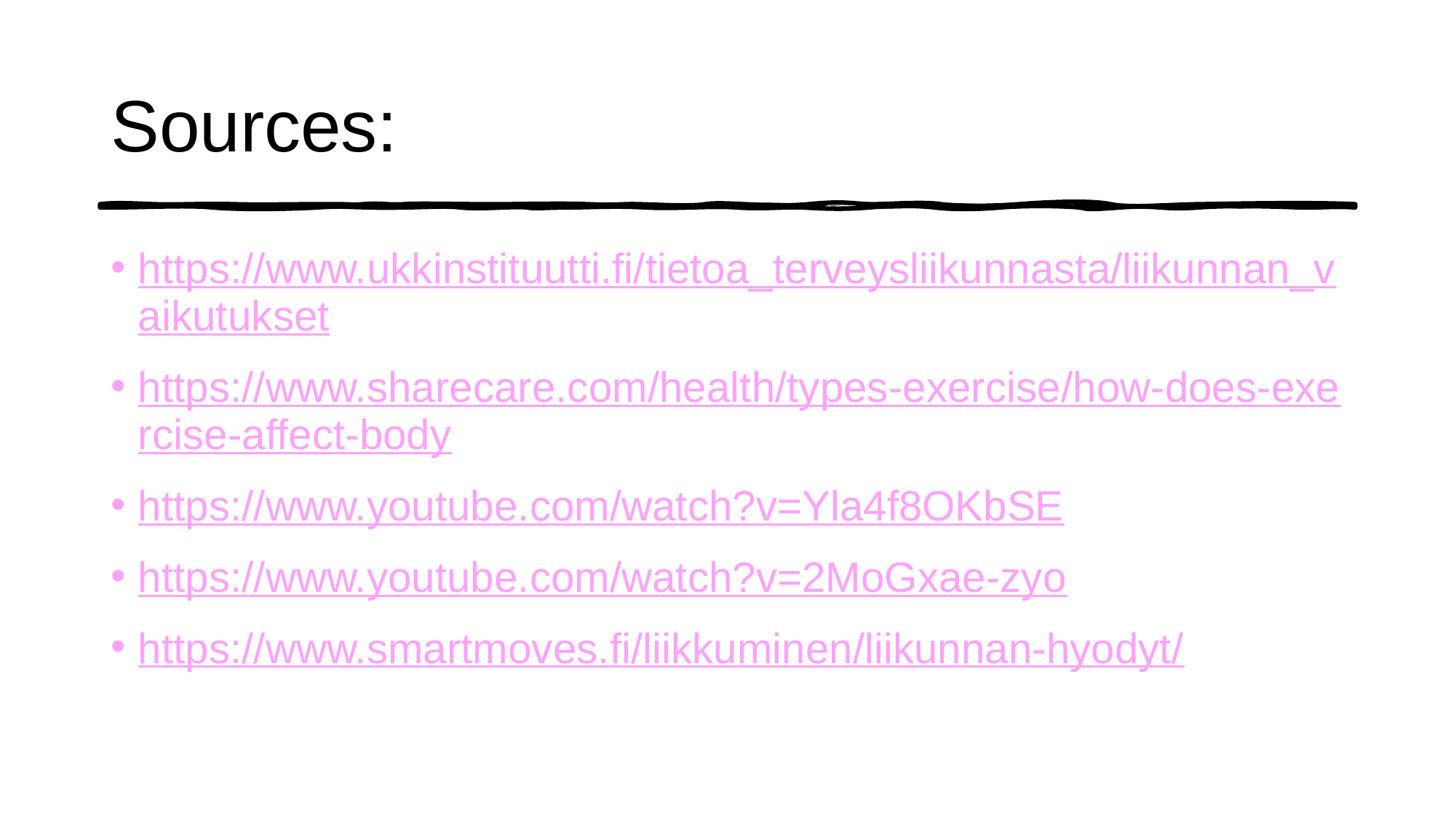

# Sources:
https://www.ukkinstituutti.fi/tietoa_terveysliikunnasta/liikunnan_vaikutukset
https://www.sharecare.com/health/types-exercise/how-does-exercise-affect-body
https://www.youtube.com/watch?v=Yla4f8OKbSE
https://www.youtube.com/watch?v=2MoGxae-zyo
https://www.smartmoves.fi/liikkuminen/liikunnan-hyodyt/